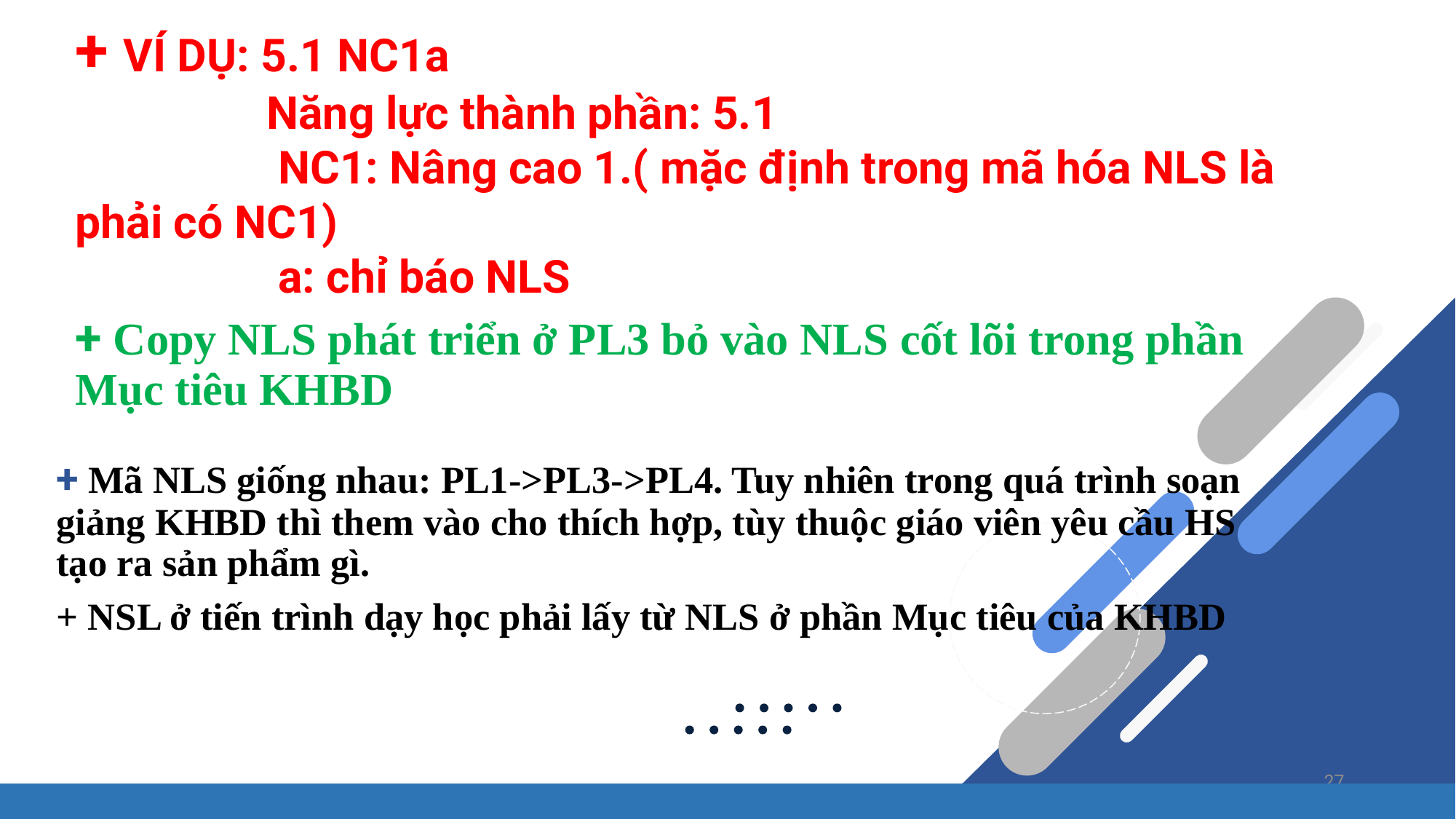

# + VÍ DỤ: 5.1 NC1a Năng lực thành phần: 5.1 NC1: Nâng cao 1.( mặc định trong mã hóa NLS là phải có NC1) a: chỉ báo NLS
+ Copy NLS phát triển ở PL3 bỏ vào NLS cốt lõi trong phần Mục tiêu KHBD

+ Mã NLS giống nhau: PL1->PL3->PL4. Tuy nhiên trong quá trình soạn giảng KHBD thì them vào cho thích hợp, tùy thuộc giáo viên yêu cầu HS tạo ra sản phẩm gì.
+ NSL ở tiến trình dạy học phải lấy từ NLS ở phần Mục tiêu của KHBD

27